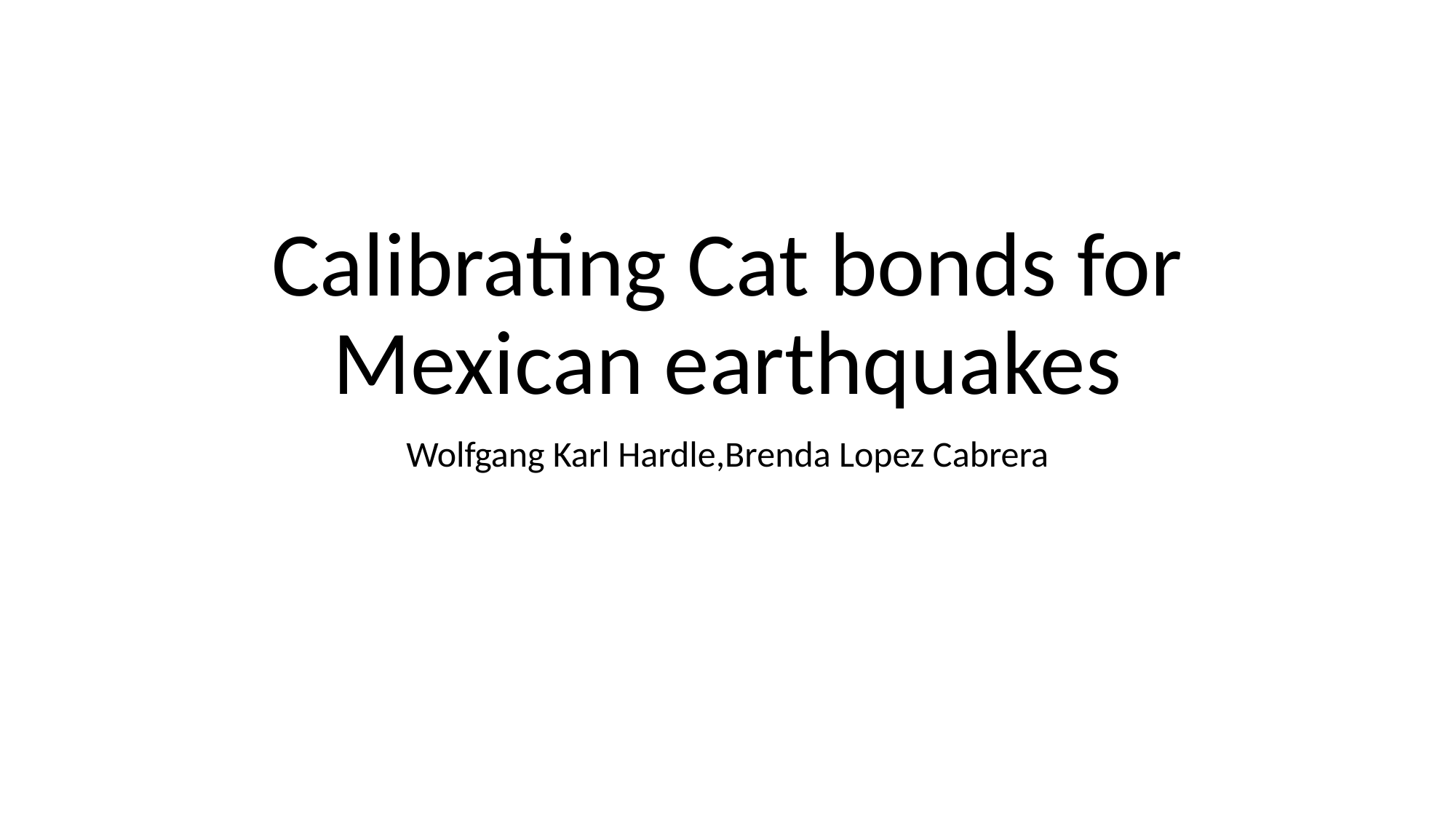

# Calibrating Cat bonds for Mexican earthquakes
Wolfgang Karl Hardle,Brenda Lopez Cabrera